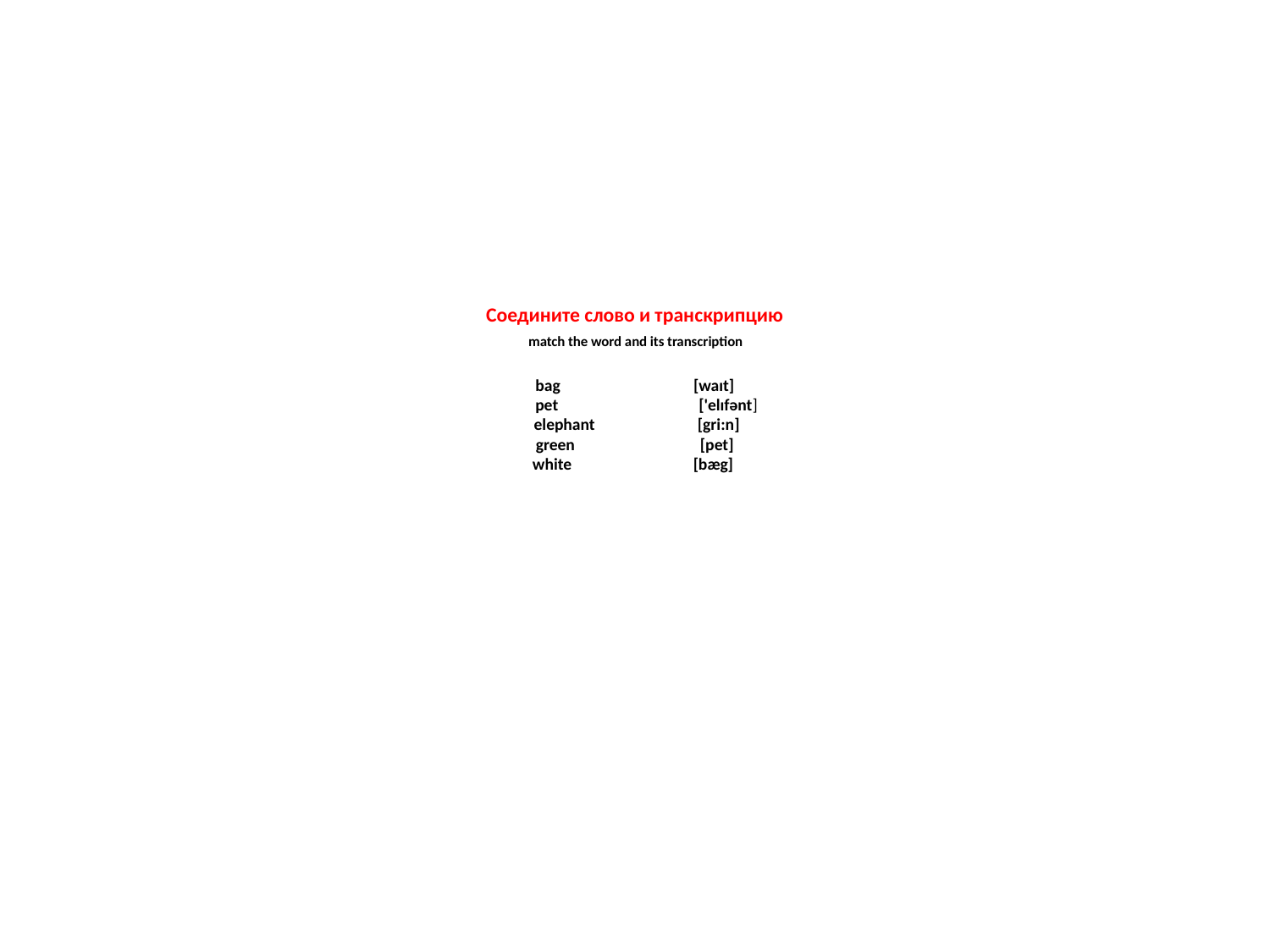

# Соедините слово и транскрипцию match the word and its transcription bag                                   [waɪt] pet                                     ['elɪfənt] elephant                           [gri:n] green                                 [pet] white                                [bæg]